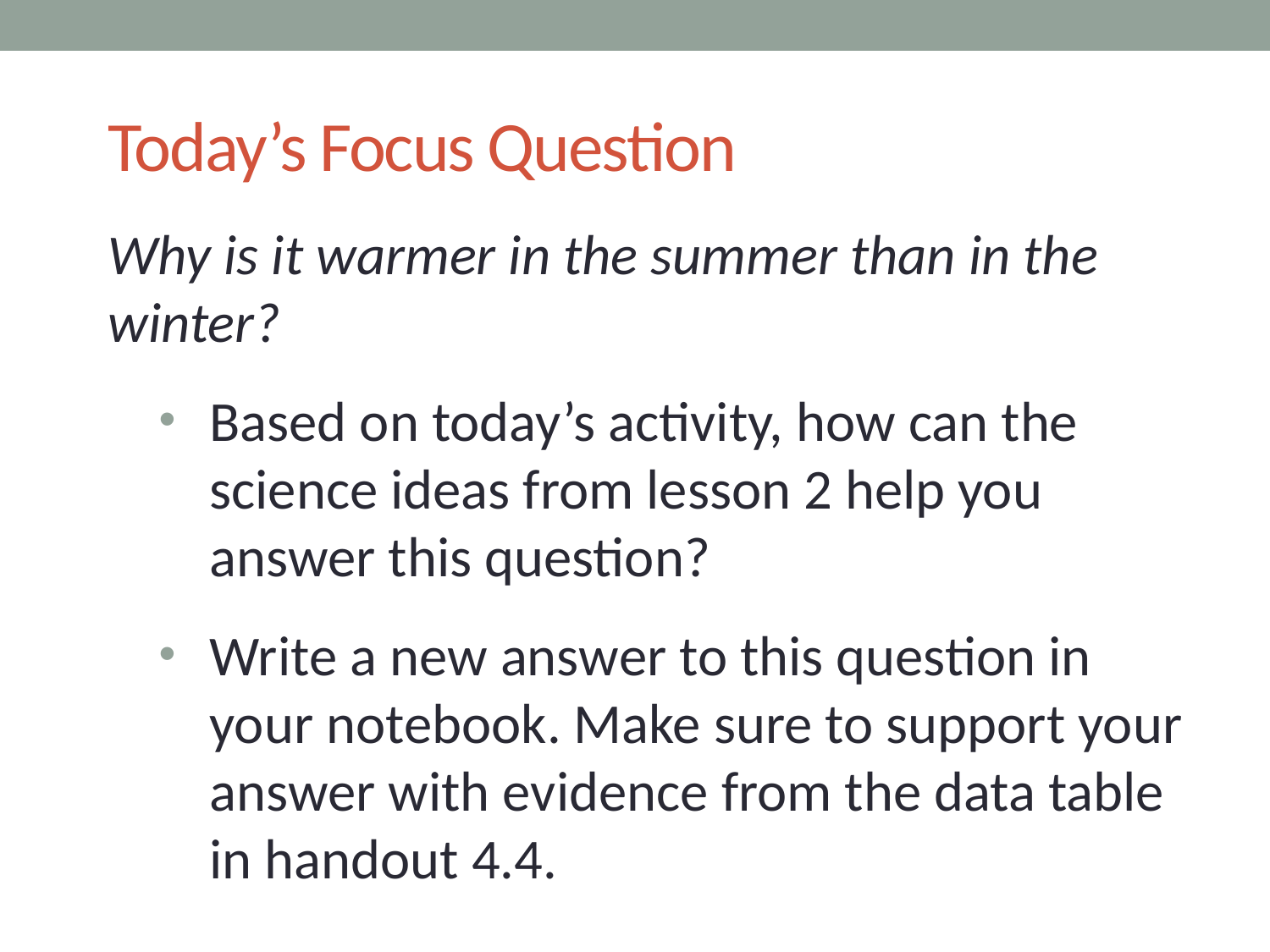

# Today’s Focus Question
Why is it warmer in the summer than in the winter?
Based on today’s activity, how can the science ideas from lesson 2 help you answer this question?
Write a new answer to this question in your notebook. Make sure to support your answer with evidence from the data table in handout 4.4.